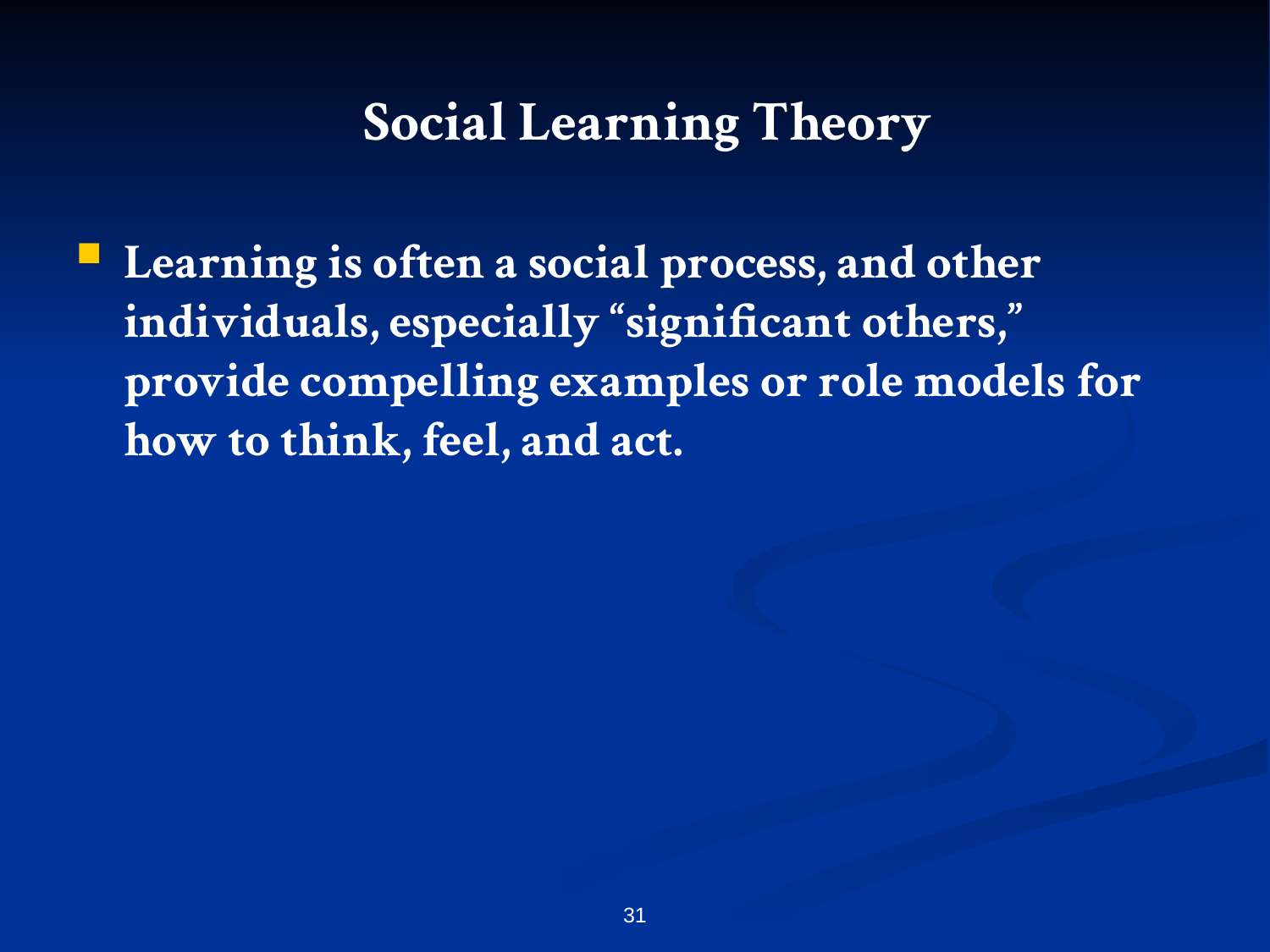

# Social Learning Theory
Learning is often a social process, and other individuals, especially “significant others,” provide compelling examples or role models for how to think, feel, and act.

31